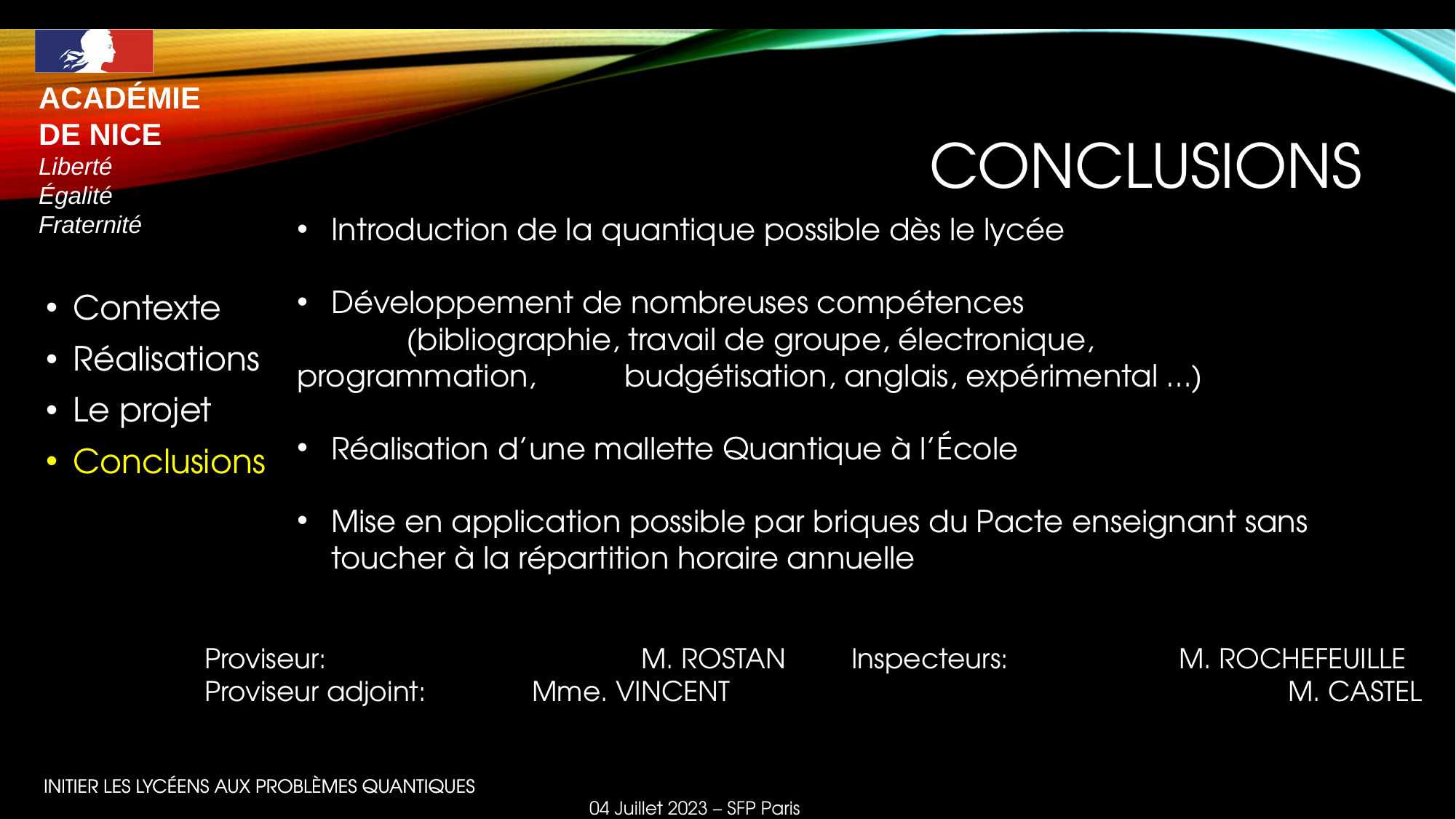

# Conclusions
Introduction de la quantique possible dès le lycée

Développement de nombreuses compétences
	(bibliographie, travail de groupe, électronique, 	programmation, 	budgétisation, anglais, expérimental …)

Réalisation d’une mallette Quantique à l’École

Mise en application possible par briques du Pacte enseignant sans toucher à la répartition horaire annuelle
Proviseur: 			M. ROSTAN
Proviseur adjoint:	Mme. VINCENT
Inspecteurs:		M. ROCHEFEUILLE
				M. CASTEL